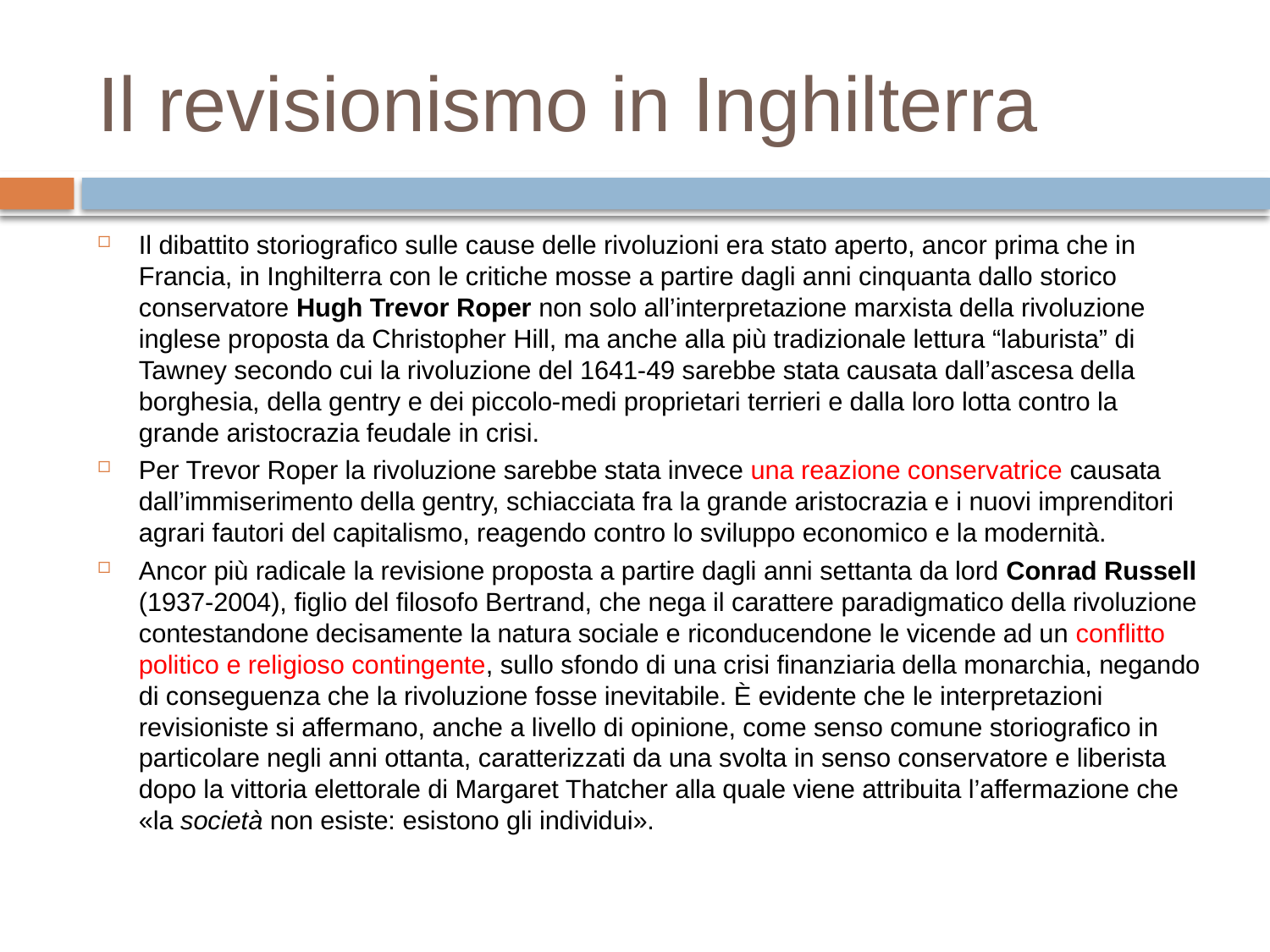

# Il revisionismo in Inghilterra
Il dibattito storiografico sulle cause delle rivoluzioni era stato aperto, ancor prima che in Francia, in Inghilterra con le critiche mosse a partire dagli anni cinquanta dallo storico conservatore Hugh Trevor Roper non solo all’interpretazione marxista della rivoluzione inglese proposta da Christopher Hill, ma anche alla più tradizionale lettura “laburista” di Tawney secondo cui la rivoluzione del 1641-49 sarebbe stata causata dall’ascesa della borghesia, della gentry e dei piccolo-medi proprietari terrieri e dalla loro lotta contro la grande aristocrazia feudale in crisi.
Per Trevor Roper la rivoluzione sarebbe stata invece una reazione conservatrice causata dall’immiserimento della gentry, schiacciata fra la grande aristocrazia e i nuovi imprenditori agrari fautori del capitalismo, reagendo contro lo sviluppo economico e la modernità.
Ancor più radicale la revisione proposta a partire dagli anni settanta da lord Conrad Russell (1937-2004), figlio del filosofo Bertrand, che nega il carattere paradigmatico della rivoluzione contestandone decisamente la natura sociale e riconducendone le vicende ad un conflitto politico e religioso contingente, sullo sfondo di una crisi finanziaria della monarchia, negando di conseguenza che la rivoluzione fosse inevitabile. È evidente che le interpretazioni revisioniste si affermano, anche a livello di opinione, come senso comune storiografico in particolare negli anni ottanta, caratterizzati da una svolta in senso conservatore e liberista dopo la vittoria elettorale di Margaret Thatcher alla quale viene attribuita l’affermazione che «la società non esiste: esistono gli individui».